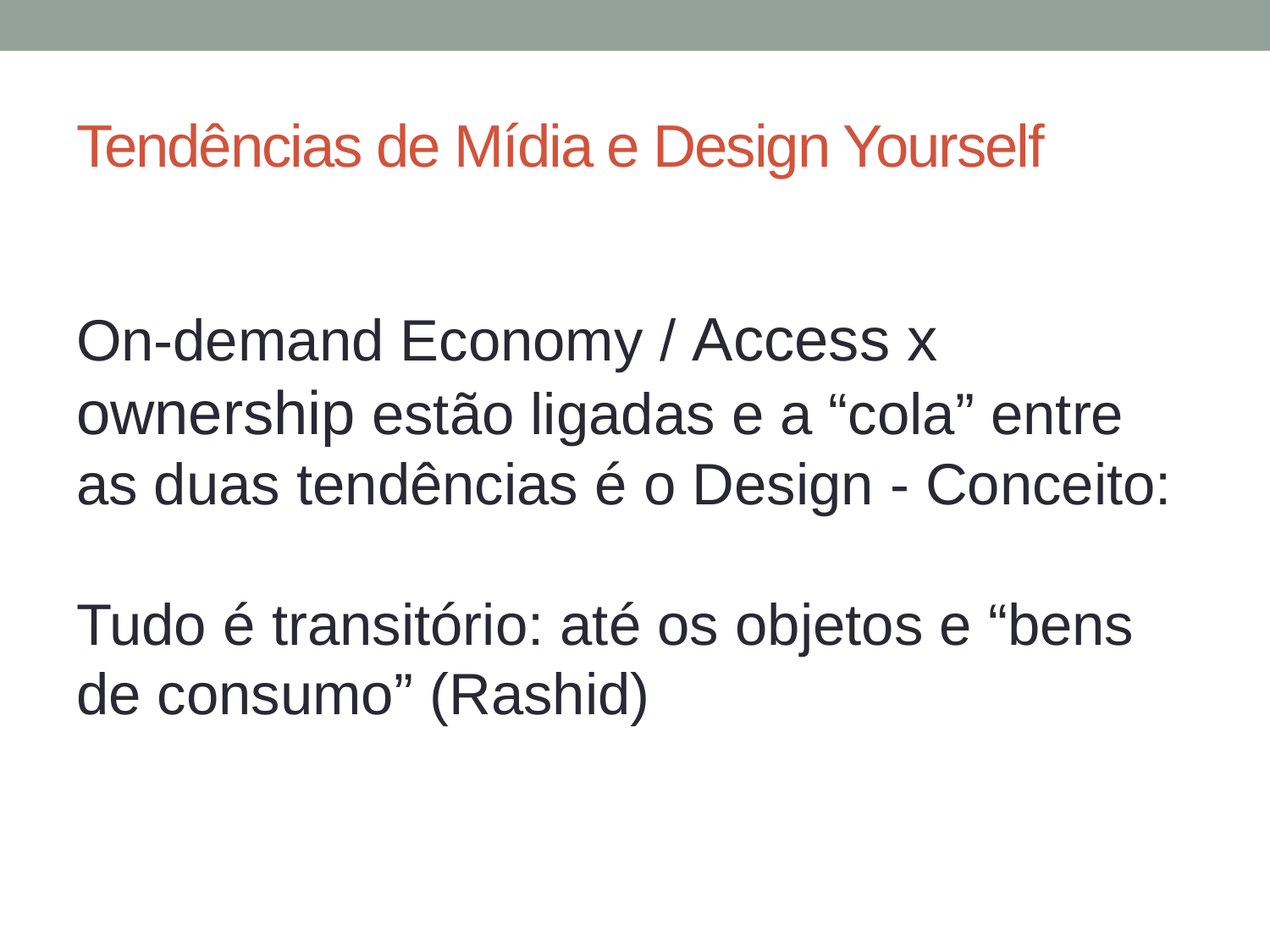

# Tendências de Mídia e Design Yourself

On-demand Economy / Access x ownership estão ligadas e a “cola” entre as duas tendências é o Design - Conceito:
Tudo é transitório: até os objetos e “bens de consumo” (Rashid)